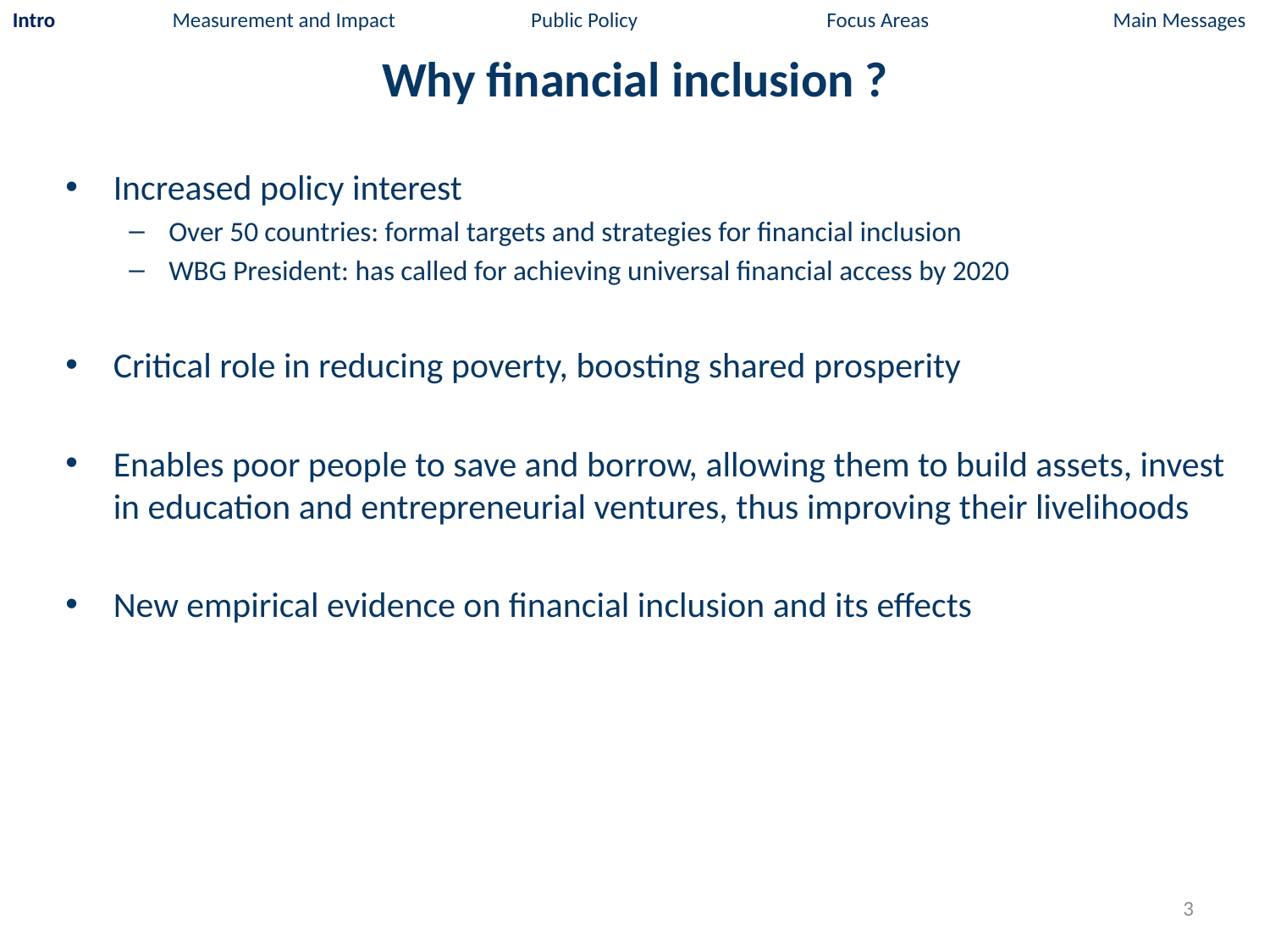

Intro                        Measurement and Impact                            Public Policy                                       Focus Areas                                      Main Messages
# Why financial inclusion ?
Increased policy interest
Over 50 countries: formal targets and strategies for financial inclusion
WBG President: has called for achieving universal financial access by 2020

Critical role in reducing poverty, boosting shared prosperity

Enables poor people to save and borrow, allowing them to build assets, invest in education and entrepreneurial ventures, thus improving their livelihoods

New empirical evidence on financial inclusion and its effects

3